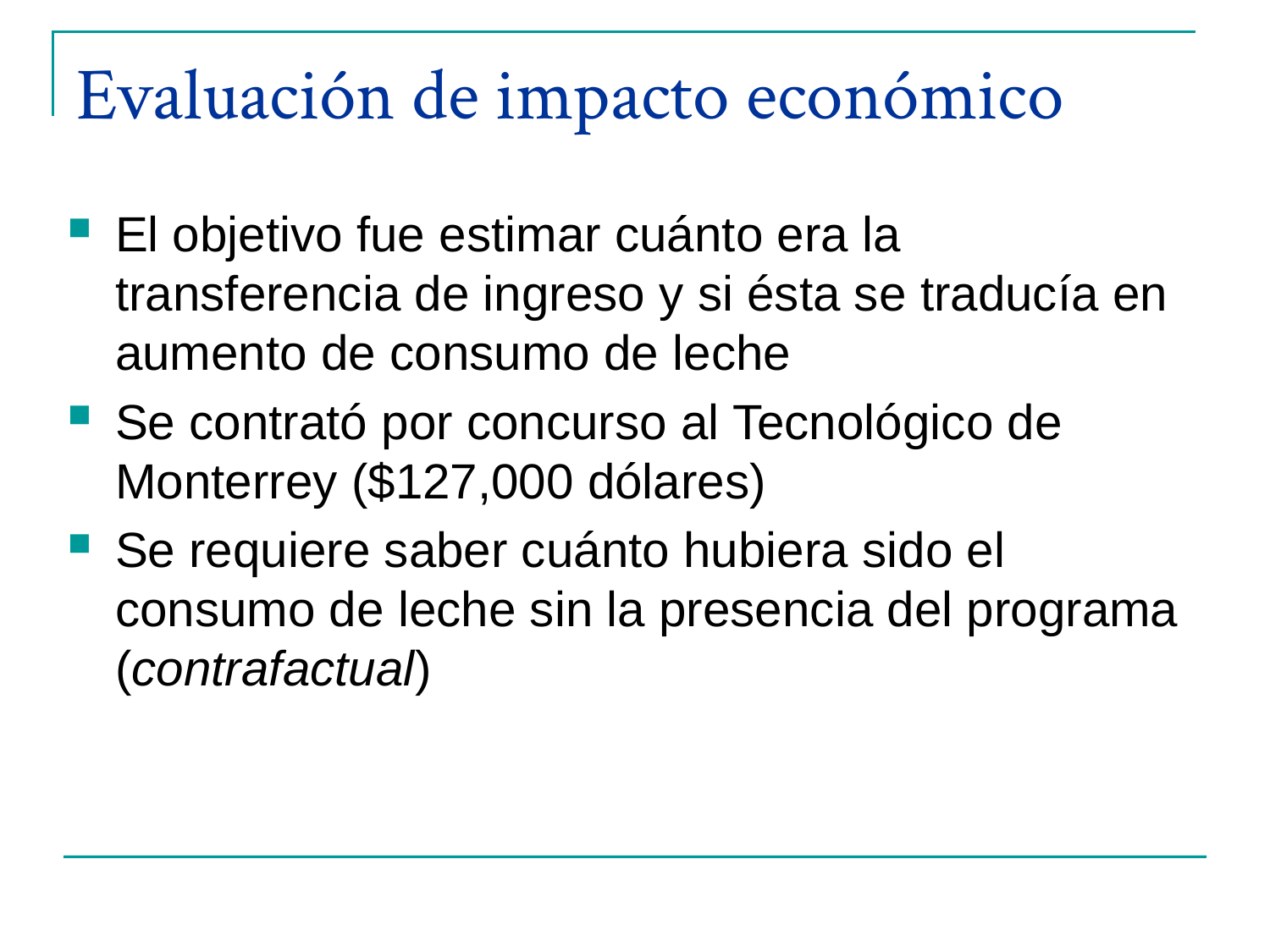

# Evaluación de impacto económico
El objetivo fue estimar cuánto era la transferencia de ingreso y si ésta se traducía en aumento de consumo de leche
Se contrató por concurso al Tecnológico de Monterrey ($127,000 dólares)
Se requiere saber cuánto hubiera sido el consumo de leche sin la presencia del programa (contrafactual)